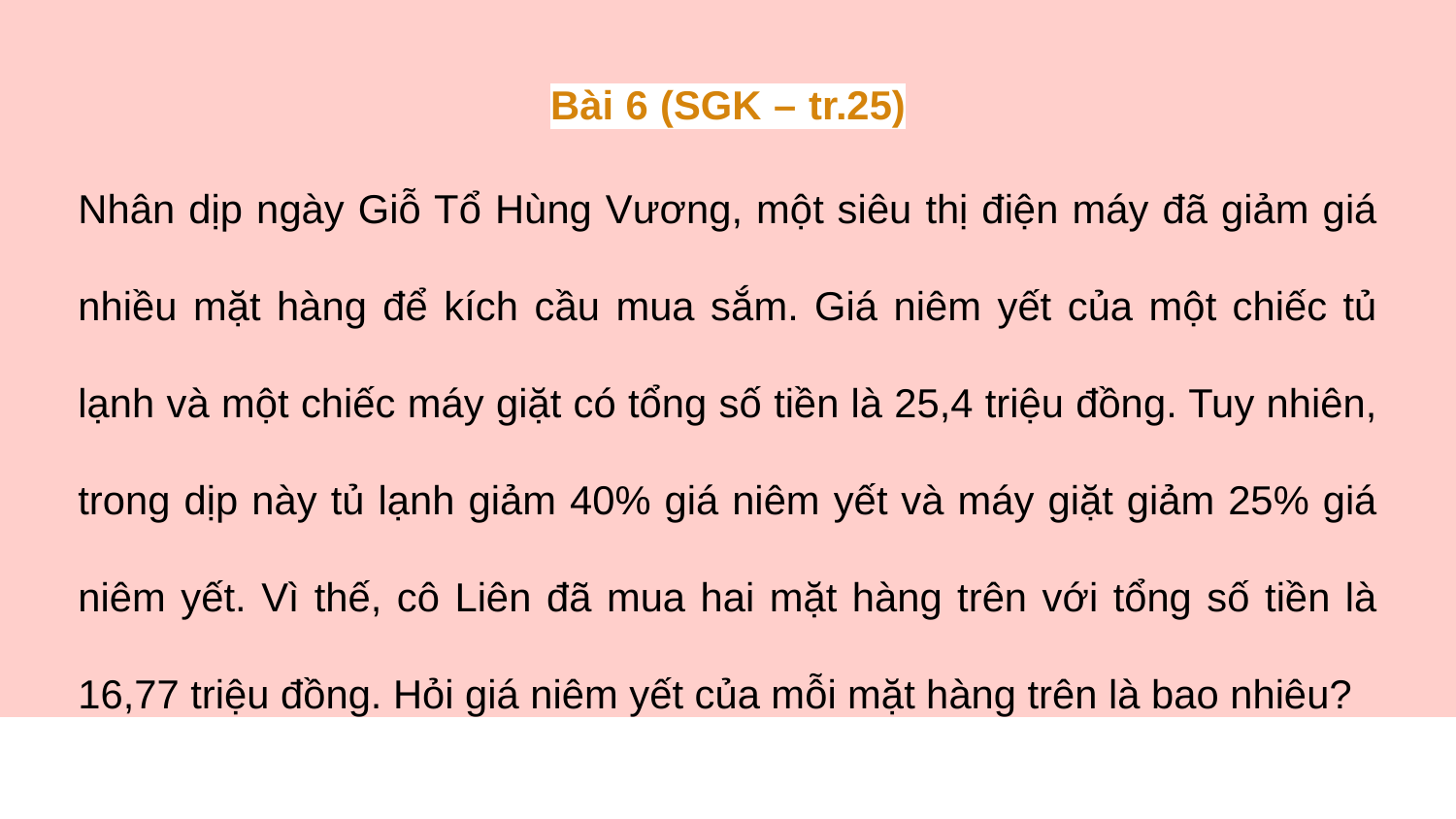

Bài 6 (SGK – tr.25)
Nhân dịp ngày Giỗ Tổ Hùng Vương, một siêu thị điện máy đã giảm giá nhiều mặt hàng để kích cầu mua sắm. Giá niêm yết của một chiếc tủ lạnh và một chiếc máy giặt có tổng số tiền là 25,4 triệu đồng. Tuy nhiên, trong dịp này tủ lạnh giảm 40% giá niêm yết và máy giặt giảm 25% giá niêm yết. Vì thế, cô Liên đã mua hai mặt hàng trên với tổng số tiền là 16,77 triệu đồng. Hỏi giá niêm yết của mỗi mặt hàng trên là bao nhiêu?